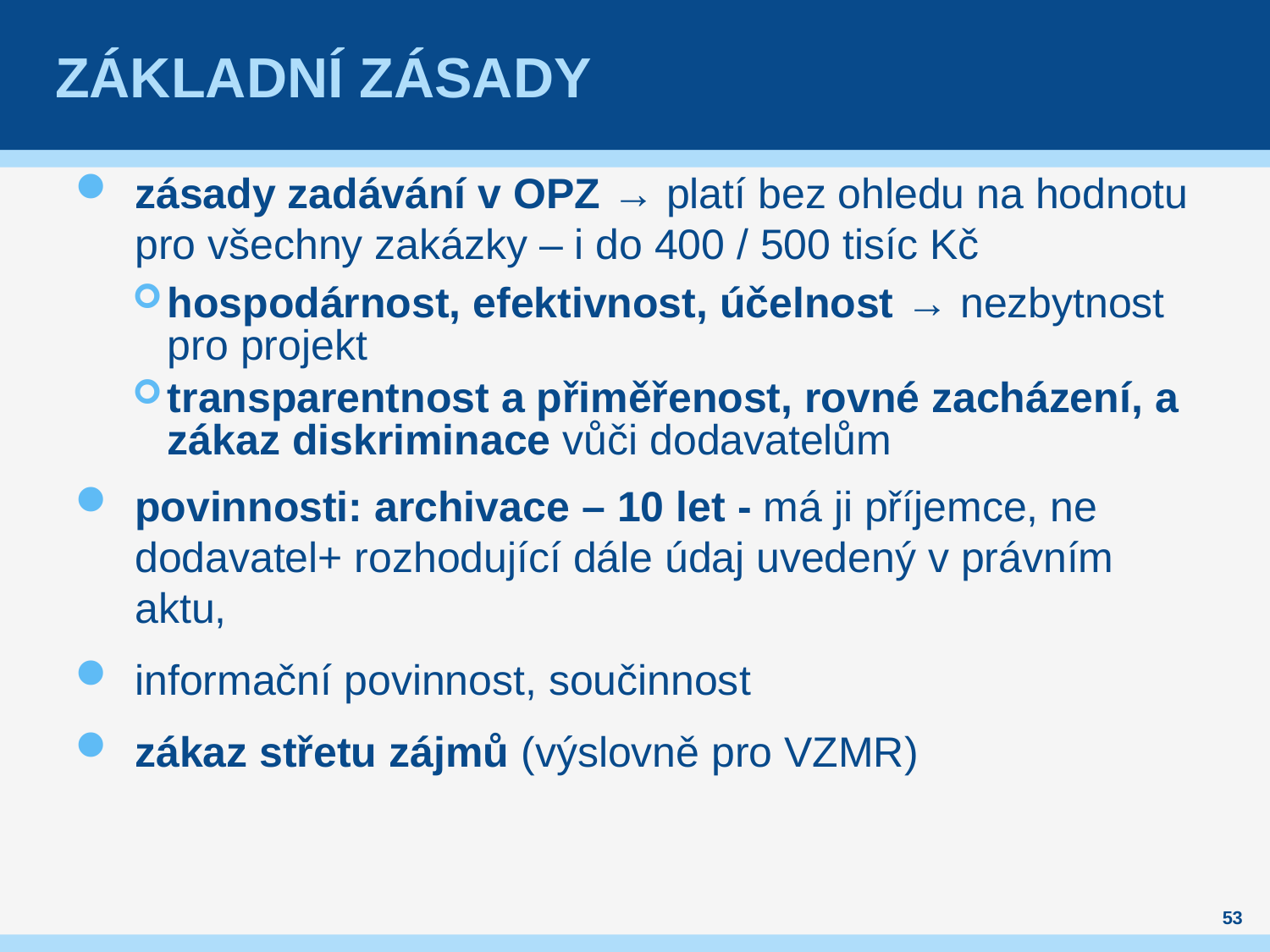

# Základní ZÁSADY
zásady zadávání v OPZ → platí bez ohledu na hodnotu pro všechny zakázky – i do 400 / 500 tisíc Kč
hospodárnost, efektivnost, účelnost → nezbytnost pro projekt
transparentnost a přiměřenost, rovné zacházení, a zákaz diskriminace vůči dodavatelům
povinnosti: archivace – 10 let - má ji příjemce, ne dodavatel+ rozhodující dále údaj uvedený v právním aktu,
informační povinnost, součinnost
zákaz střetu zájmů (výslovně pro VZMR)
53